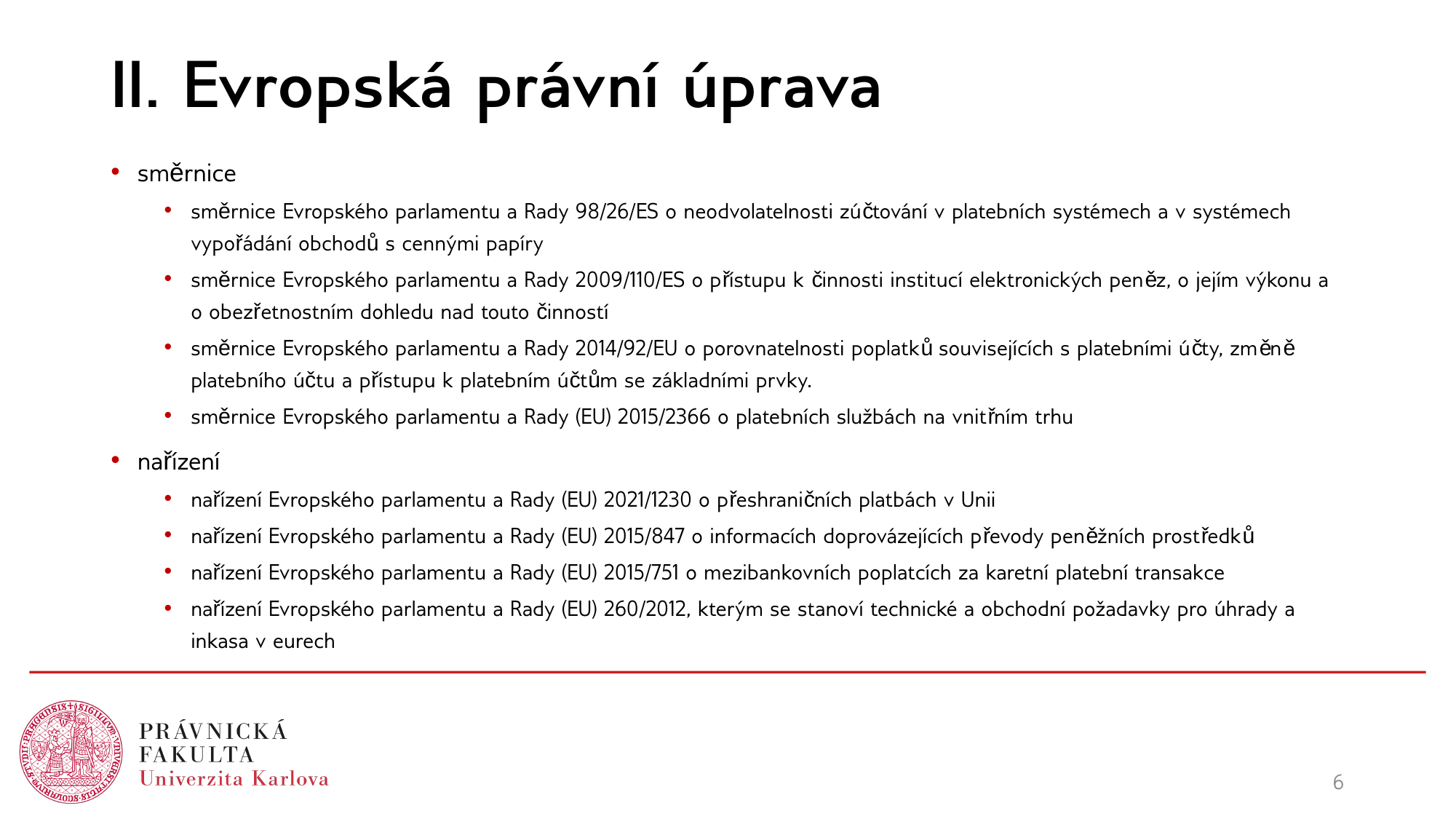

# II. Evropská právní úprava
směrnice
směrnice Evropského parlamentu a Rady 98/26/ES o neodvolatelnosti zúčtování v platebních systémech a v systémech vypořádání obchodů s cennými papíry
směrnice Evropského parlamentu a Rady 2009/110/ES o přístupu k činnosti institucí elektronických peněz, o jejím výkonu a o obezřetnostním dohledu nad touto činností
směrnice Evropského parlamentu a Rady 2014/92/EU o porovnatelnosti poplatků souvisejících s platebními účty, změně platebního účtu a přístupu k platebním účtům se základními prvky.
směrnice Evropského parlamentu a Rady (EU) 2015/2366 o platebních službách na vnitřním trhu
nařízení
nařízení Evropského parlamentu a Rady (EU) 2021/1230 o přeshraničních platbách v Unii
nařízení Evropského parlamentu a Rady (EU) 2015/847 o informacích doprovázejících převody peněžních prostředků
nařízení Evropského parlamentu a Rady (EU) 2015/751 o mezibankovních poplatcích za karetní platební transakce
nařízení Evropského parlamentu a Rady (EU) 260/2012, kterým se stanoví technické a obchodní požadavky pro úhrady a inkasa v eurech
6